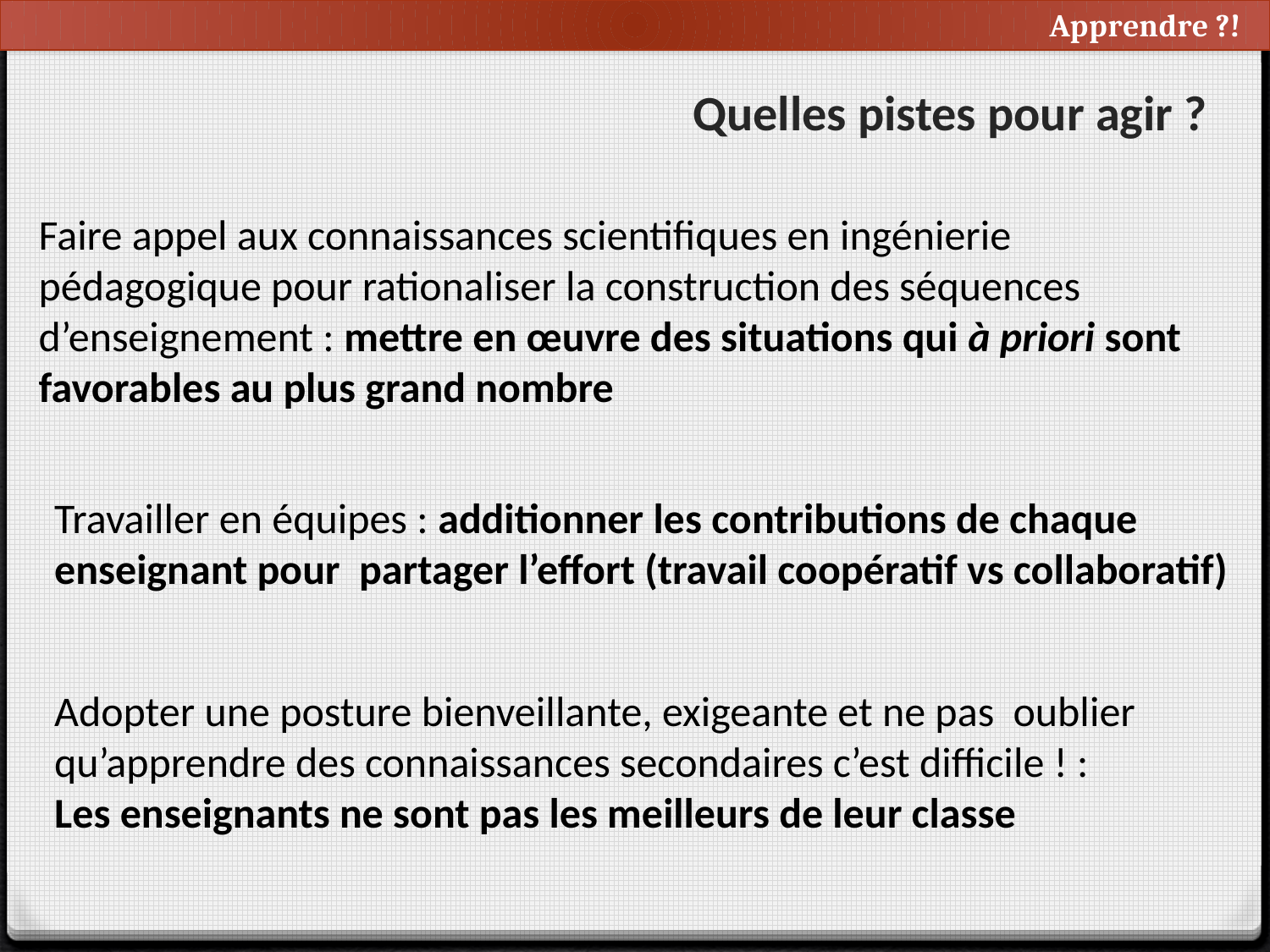

Apprendre ?!
# Quelles pistes pour agir ?
Faire appel aux connaissances scientifiques en ingénierie
pédagogique pour rationaliser la construction des séquences d’enseignement : mettre en œuvre des situations qui à priori sont favorables au plus grand nombre
Travailler en équipes : additionner les contributions de chaque enseignant pour  partager l’effort (travail coopératif vs collaboratif)
Adopter une posture bienveillante, exigeante et ne pas  oublier qu’apprendre des connaissances secondaires c’est difficile ! :
Les enseignants ne sont pas les meilleurs de leur classe